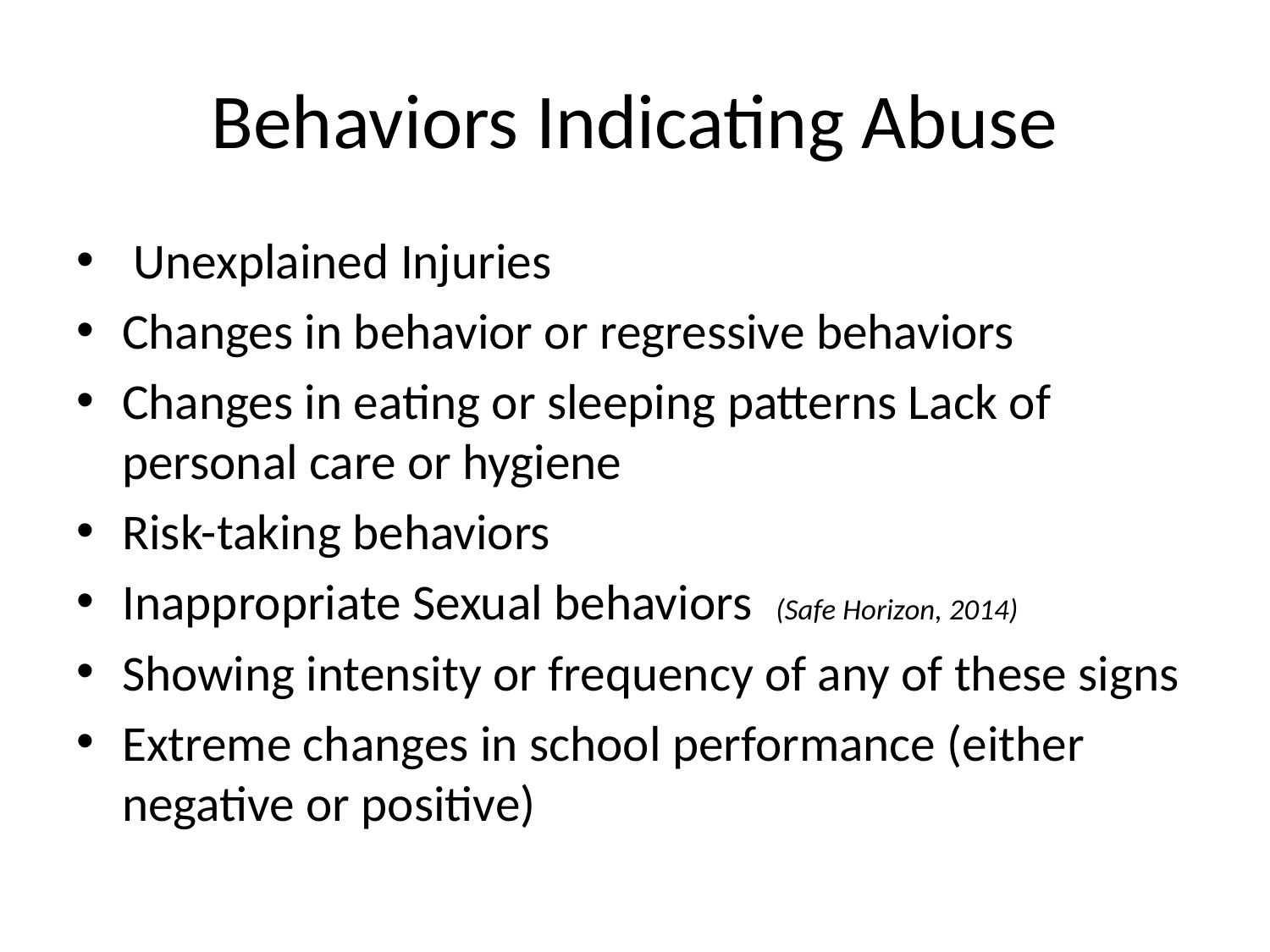

# Behaviors Indicating Abuse
 Unexplained Injuries
Changes in behavior or regressive behaviors
Changes in eating or sleeping patterns Lack of personal care or hygiene
Risk-taking behaviors
Inappropriate Sexual behaviors  (Safe Horizon, 2014)
Showing intensity or frequency of any of these signs
Extreme changes in school performance (either negative or positive)